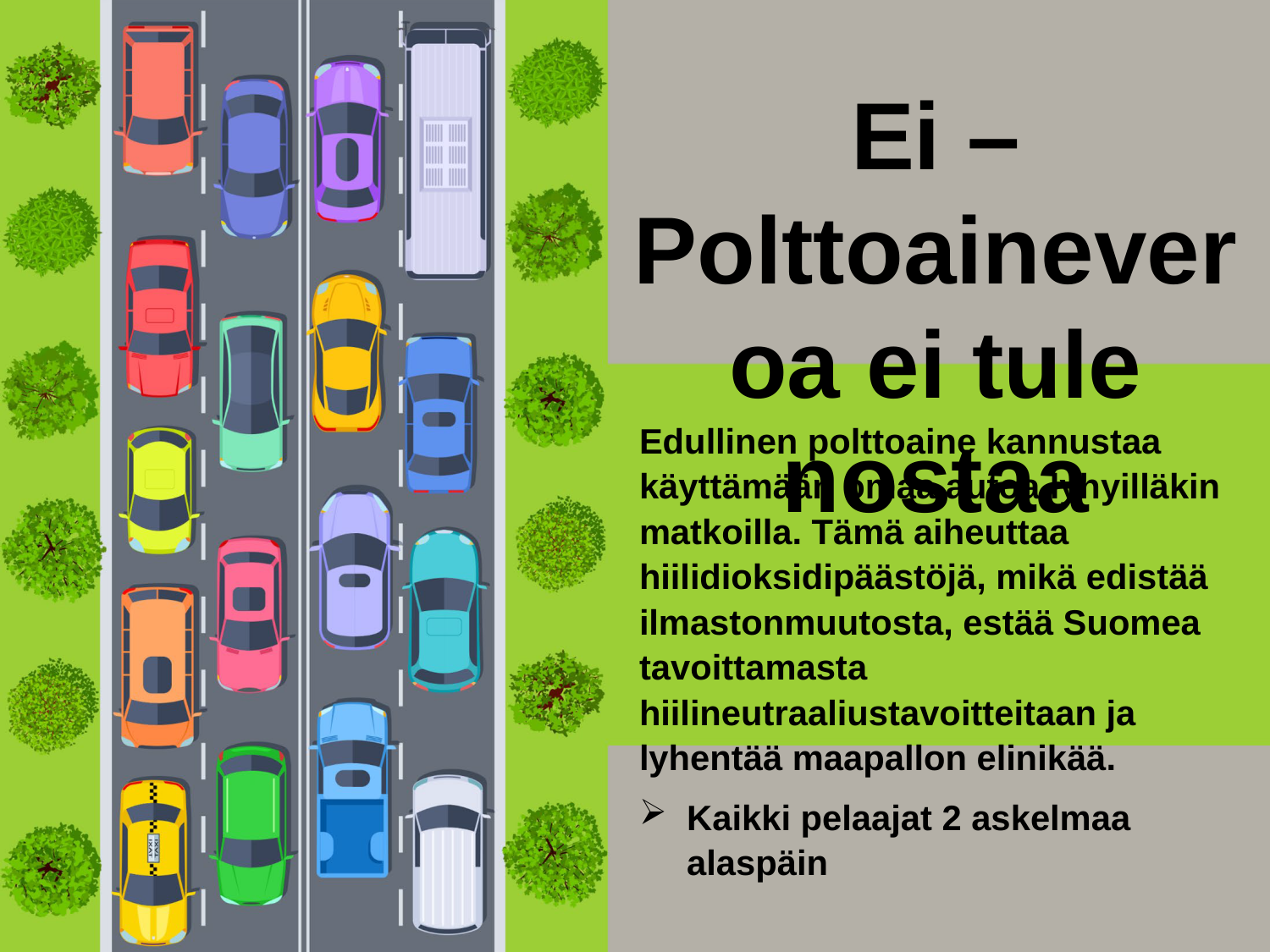

Ei – Polttoaineveroa ei tule nostaa
Edullinen polttoaine kannustaa käyttämään omaa autoa lyhyilläkin matkoilla. Tämä aiheuttaa hiilidioksidipäästöjä, mikä edistää ilmastonmuutosta, estää Suomea tavoittamasta hiilineutraaliustavoitteitaan ja lyhentää maapallon elinikää.
Kaikki pelaajat 2 askelmaa alaspäin